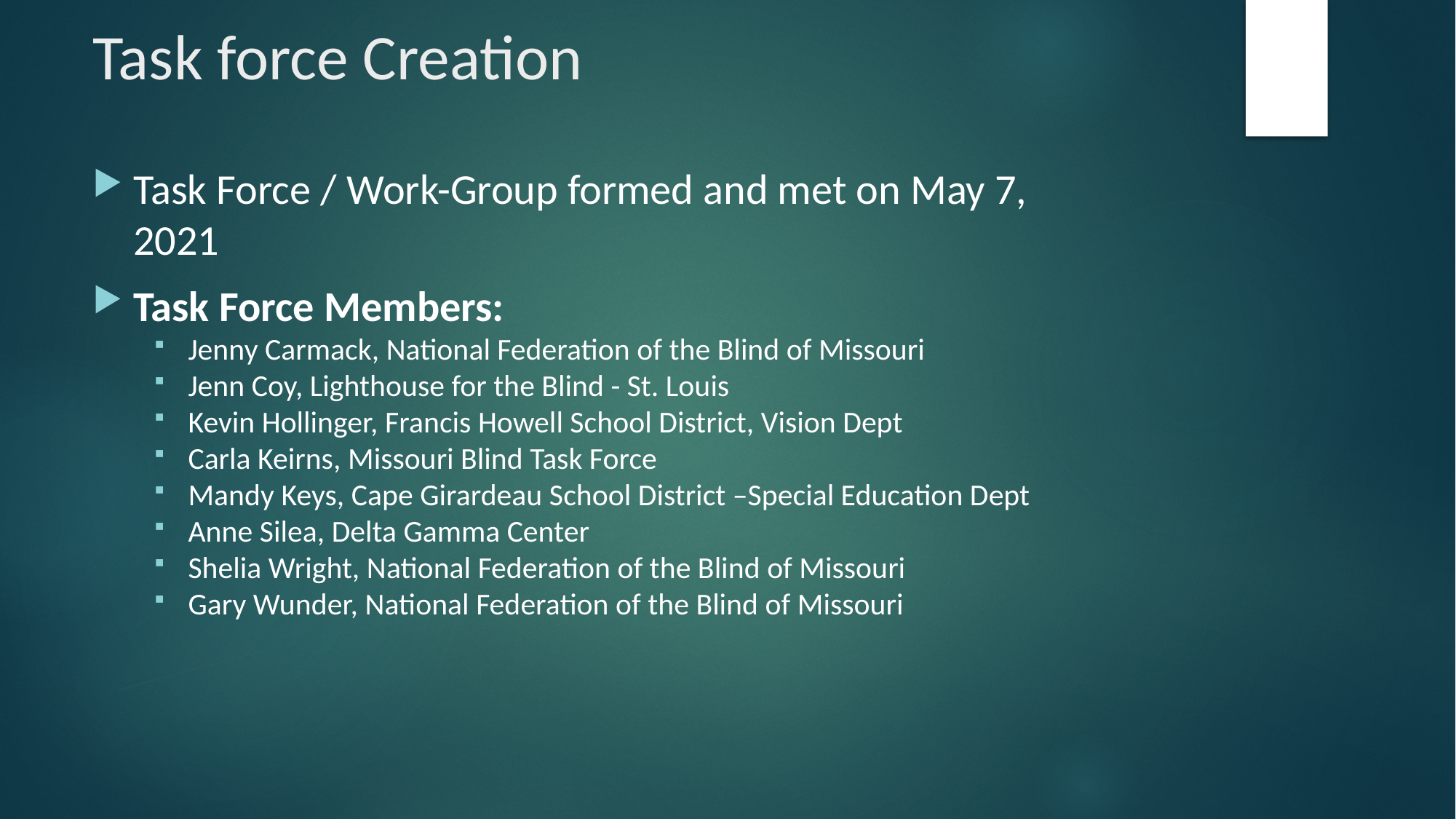

# Task force Creation
Task Force / Work-Group formed and met on May 7, 2021
Task Force Members:
Jenny Carmack, National Federation of the Blind of Missouri
Jenn Coy, Lighthouse for the Blind - St. Louis
Kevin Hollinger, Francis Howell School District, Vision Dept
Carla Keirns, Missouri Blind Task Force
Mandy Keys, Cape Girardeau School District –Special Education Dept
Anne Silea, Delta Gamma Center
Shelia Wright, National Federation of the Blind of Missouri
Gary Wunder, National Federation of the Blind of Missouri